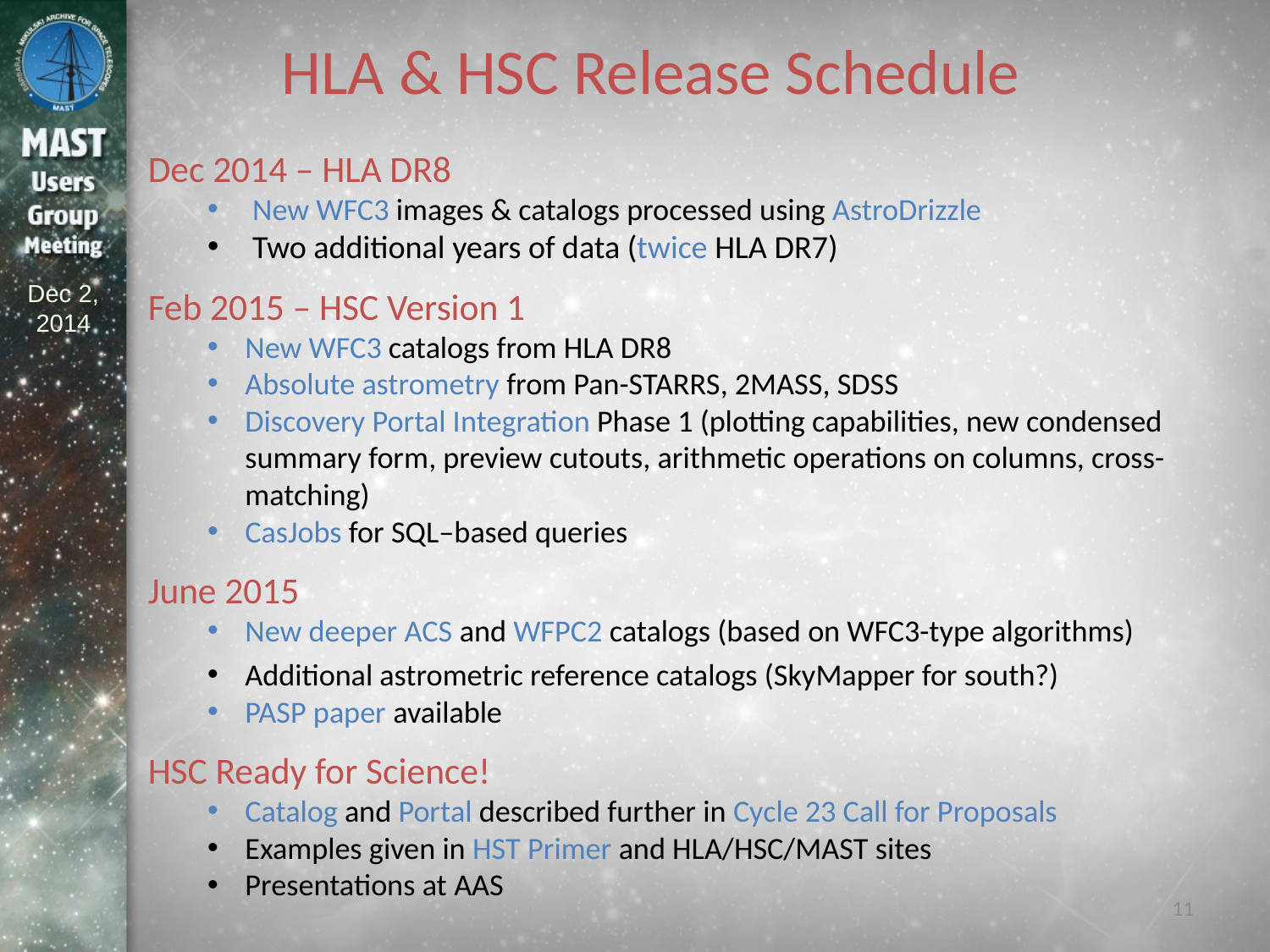

# HLA & HSC Release Schedule
Dec 2014 – HLA DR8
New WFC3 images & catalogs processed using AstroDrizzle
Two additional years of data (twice HLA DR7)
Feb 2015 – HSC Version 1
New WFC3 catalogs from HLA DR8
Absolute astrometry from Pan-STARRS, 2MASS, SDSS
Discovery Portal Integration Phase 1 (plotting capabilities, new condensed summary form, preview cutouts, arithmetic operations on columns, cross-matching)
CasJobs for SQL–based queries
June 2015
New deeper ACS and WFPC2 catalogs (based on WFC3-type algorithms)
Additional astrometric reference catalogs (SkyMapper for south?)
PASP paper available
HSC Ready for Science!
Catalog and Portal described further in Cycle 23 Call for Proposals
Examples given in HST Primer and HLA/HSC/MAST sites
Presentations at AAS
11